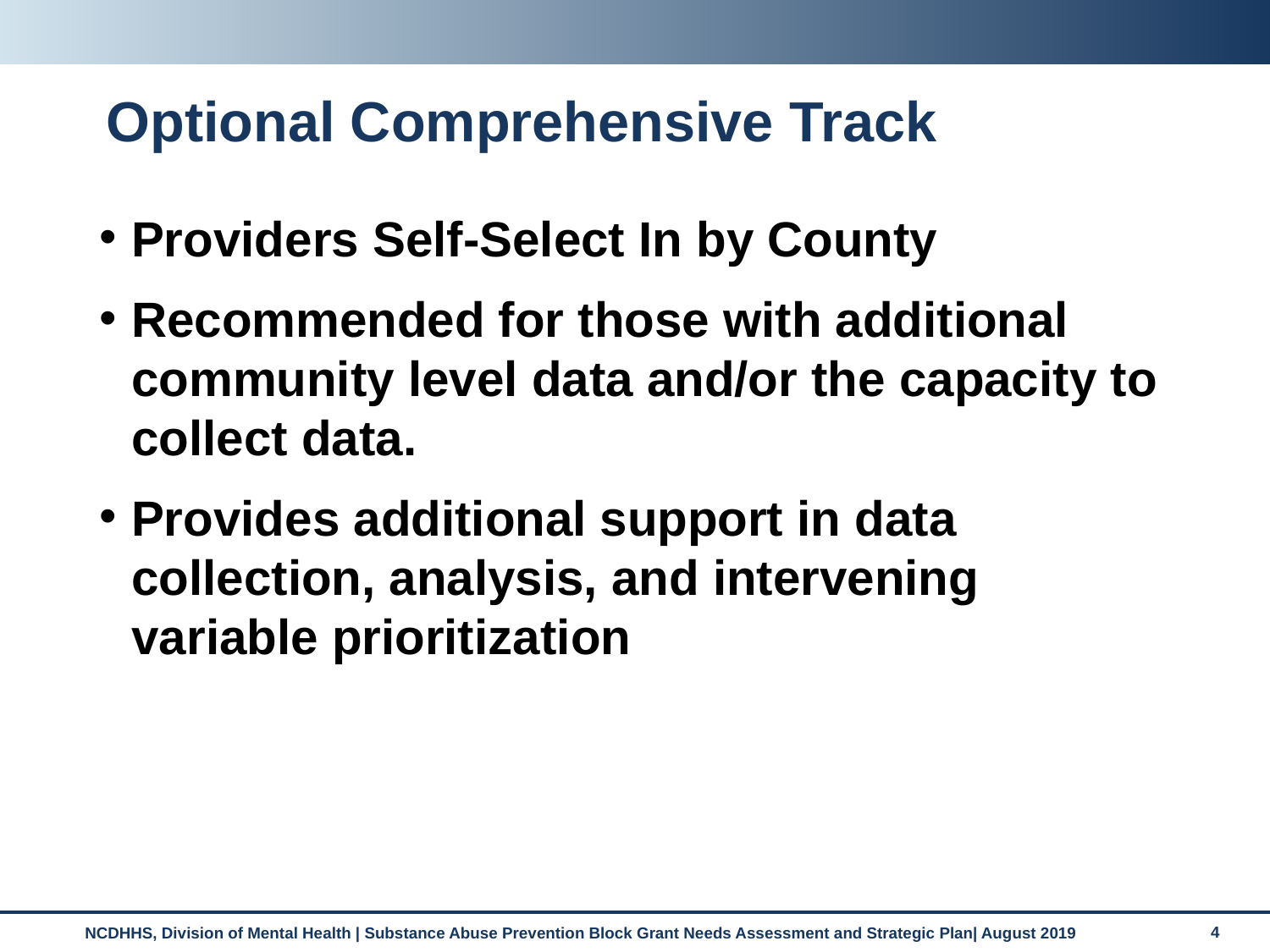

# Optional Comprehensive Track
Providers Self-Select In by County
Recommended for those with additional community level data and/or the capacity to collect data.
Provides additional support in data collection, analysis, and intervening variable prioritization